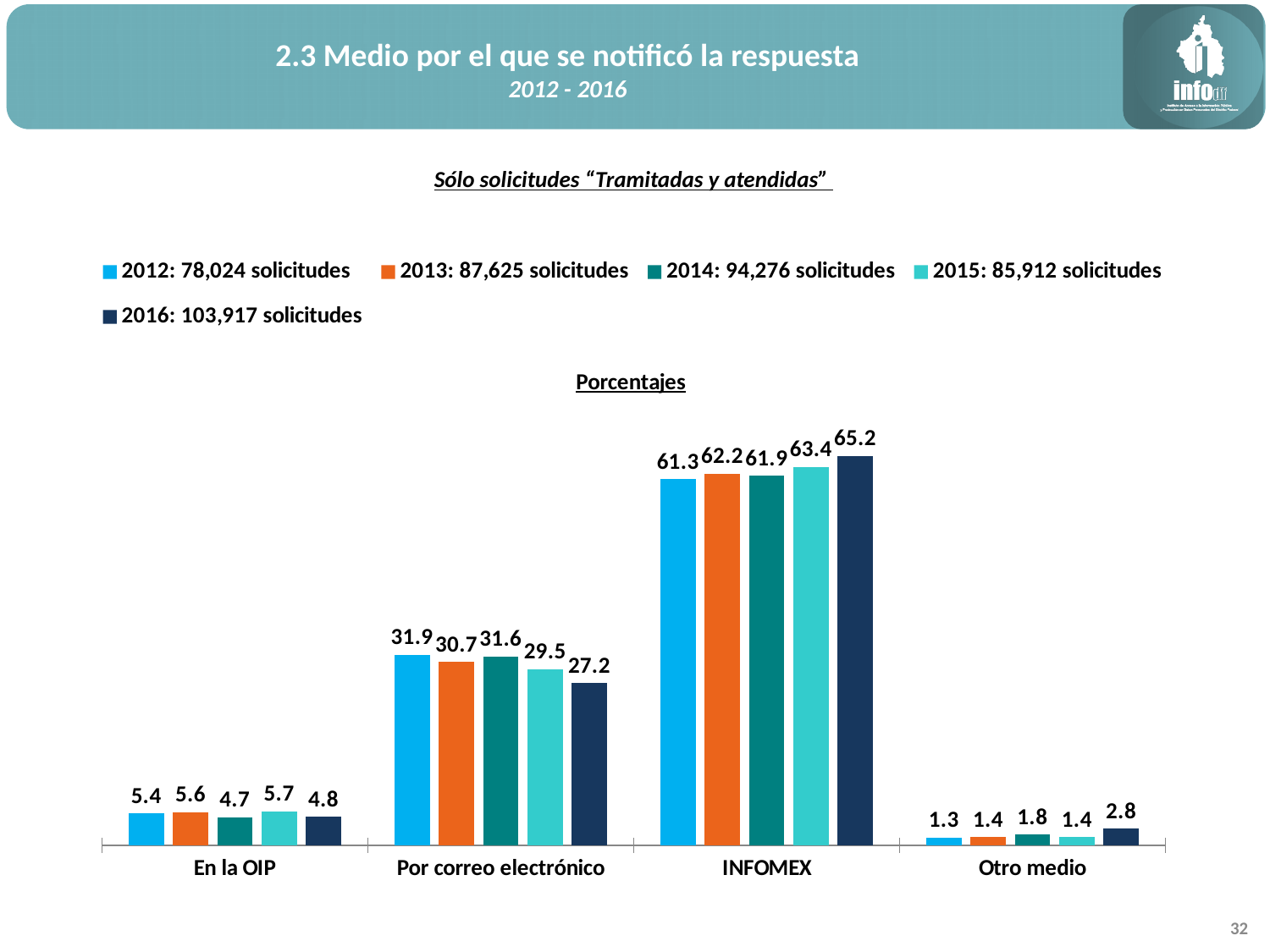

2.3 Medio por el que se notificó la respuesta
2012 - 2016
Sólo solicitudes “Tramitadas y atendidas”

### Chart: Porcentajes

| Category | 2012: 78,024 solicitudes | 2013: 87,625 solicitudes | 2014: 94,276 solicitudes | 2015: 85,912 solicitudes | 2016: 103,917 solicitudes |
|---|---|---|---|---|---|
| En la OIP | 5.38295908951092 | 5.612553495007132 | 4.681997539140396 | 5.713986404693174 | 4.80190921600893 |
| Por correo electrónico | 31.94145391161694 | 30.72524964336662 | 31.635835207263778 | 29.51159325821771 | 27.191893530413697 |
| INFOMEX | 61.33497385419871 | 62.245934379457914 | 61.87470830327973 | 63.36949436632834 | 65.20781007919783 |
| Otro medio | 1.340613144673434 | 1.416262482168331 | 1.8074589503160932 | 1.4049259707607784 | 2.798387174379553 |
32